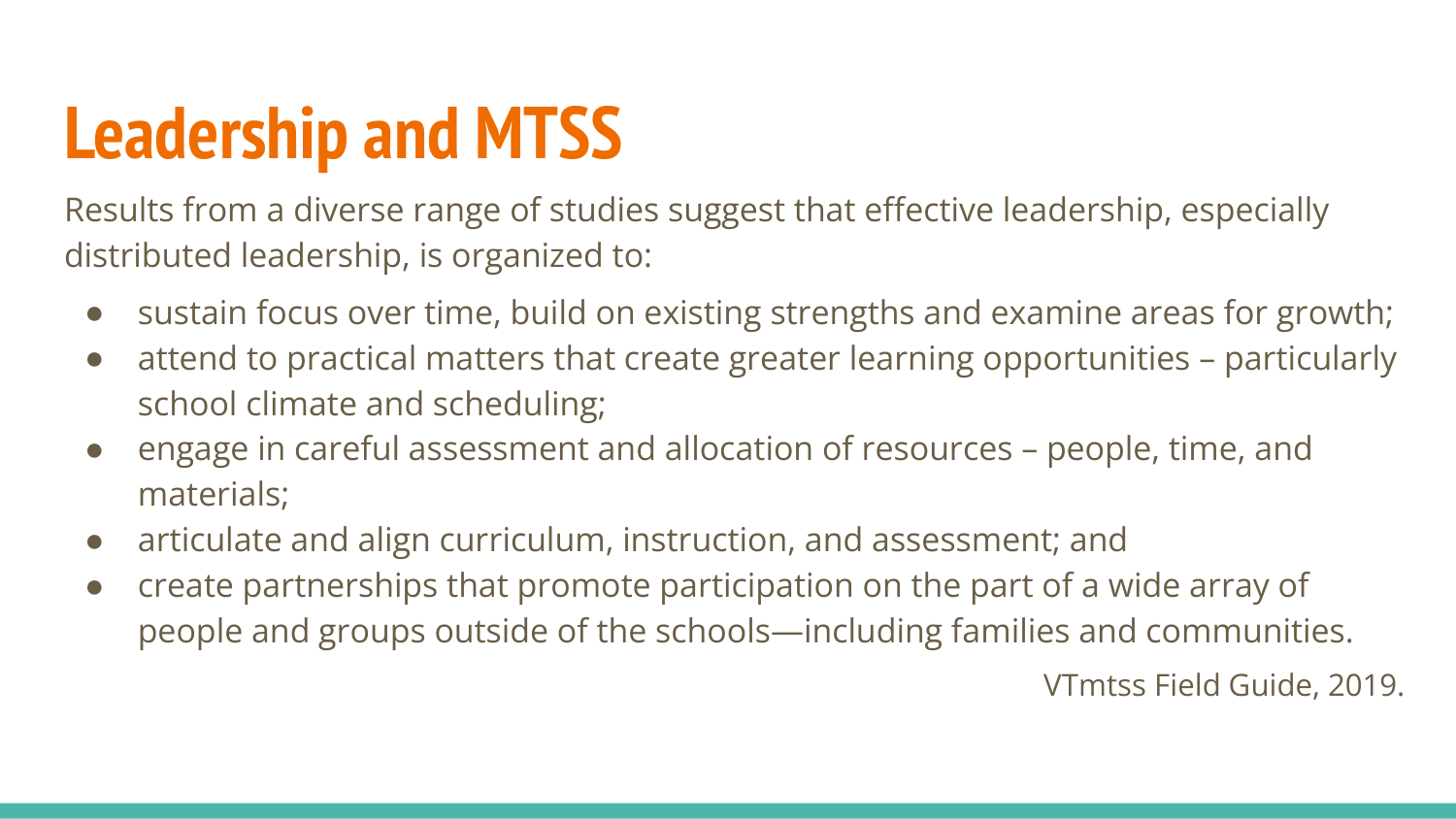

# Leadership and MTSS
Results from a diverse range of studies suggest that effective leadership, especially distributed leadership, is organized to:
sustain focus over time, build on existing strengths and examine areas for growth;
attend to practical matters that create greater learning opportunities – particularly school climate and scheduling;
engage in careful assessment and allocation of resources – people, time, and materials;
articulate and align curriculum, instruction, and assessment; and
create partnerships that promote participation on the part of a wide array of people and groups outside of the schools—including families and communities.
VTmtss Field Guide, 2019.